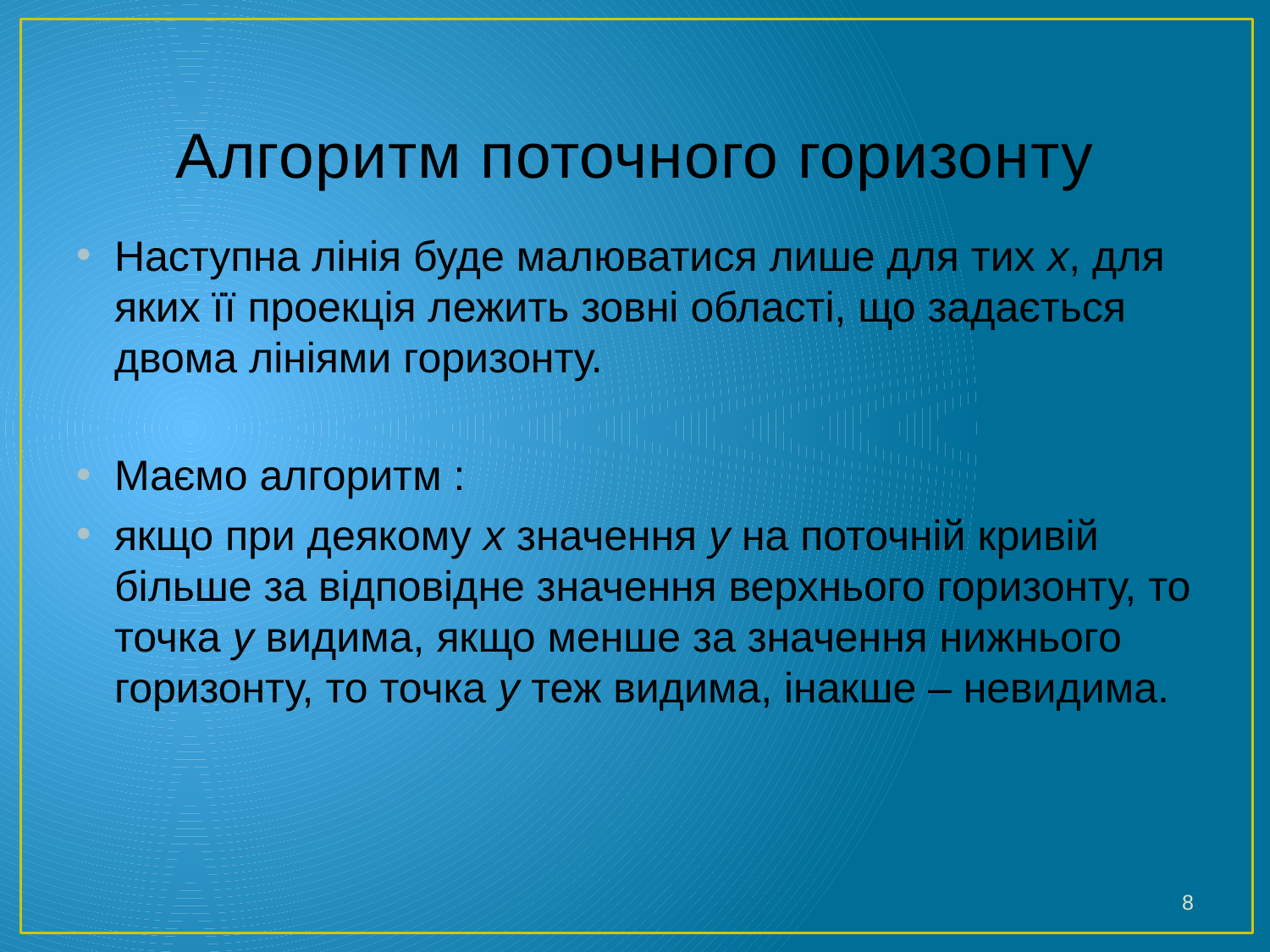

# Алгоритм поточного горизонту
Наступна лінія буде малюватися лише для тих x, для яких її проекція лежить зовні області, що задається двома лініями горизонту.

Маємо алгоритм :
якщо при деякому x значення y на поточній кривій більше за відповідне значення верхнього горизонту, то точка y видима, якщо менше за значення нижнього горизонту, то точка y теж видима, інакше – невидима.

8